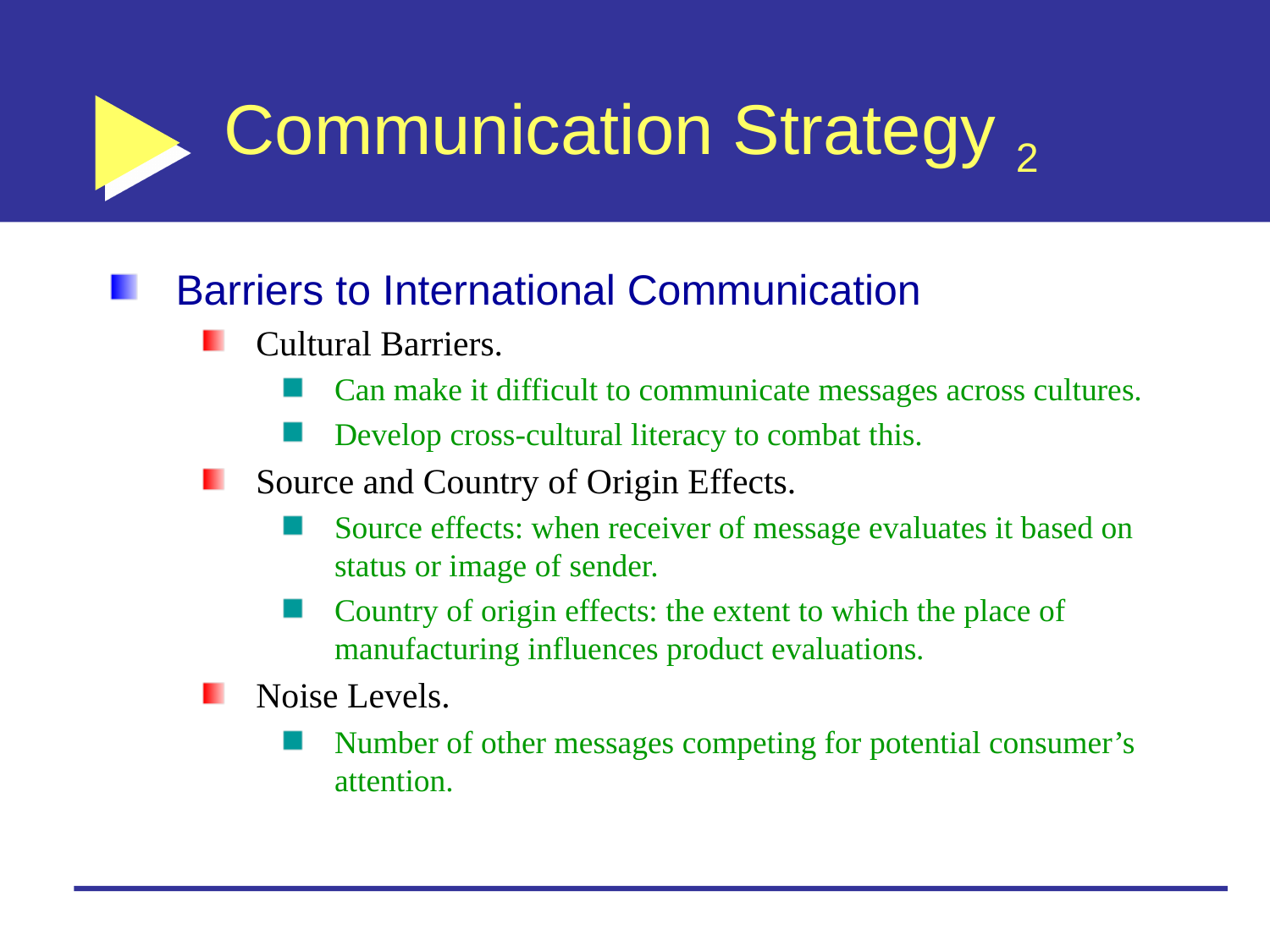

# Communication Strategy 2
Barriers to International Communication
Cultural Barriers.
Can make it difficult to communicate messages across cultures.
Develop cross-cultural literacy to combat this.
Source and Country of Origin Effects.
Source effects: when receiver of message evaluates it based on status or image of sender.
Country of origin effects: the extent to which the place of manufacturing influences product evaluations.
Noise Levels.
Number of other messages competing for potential consumer’s attention.